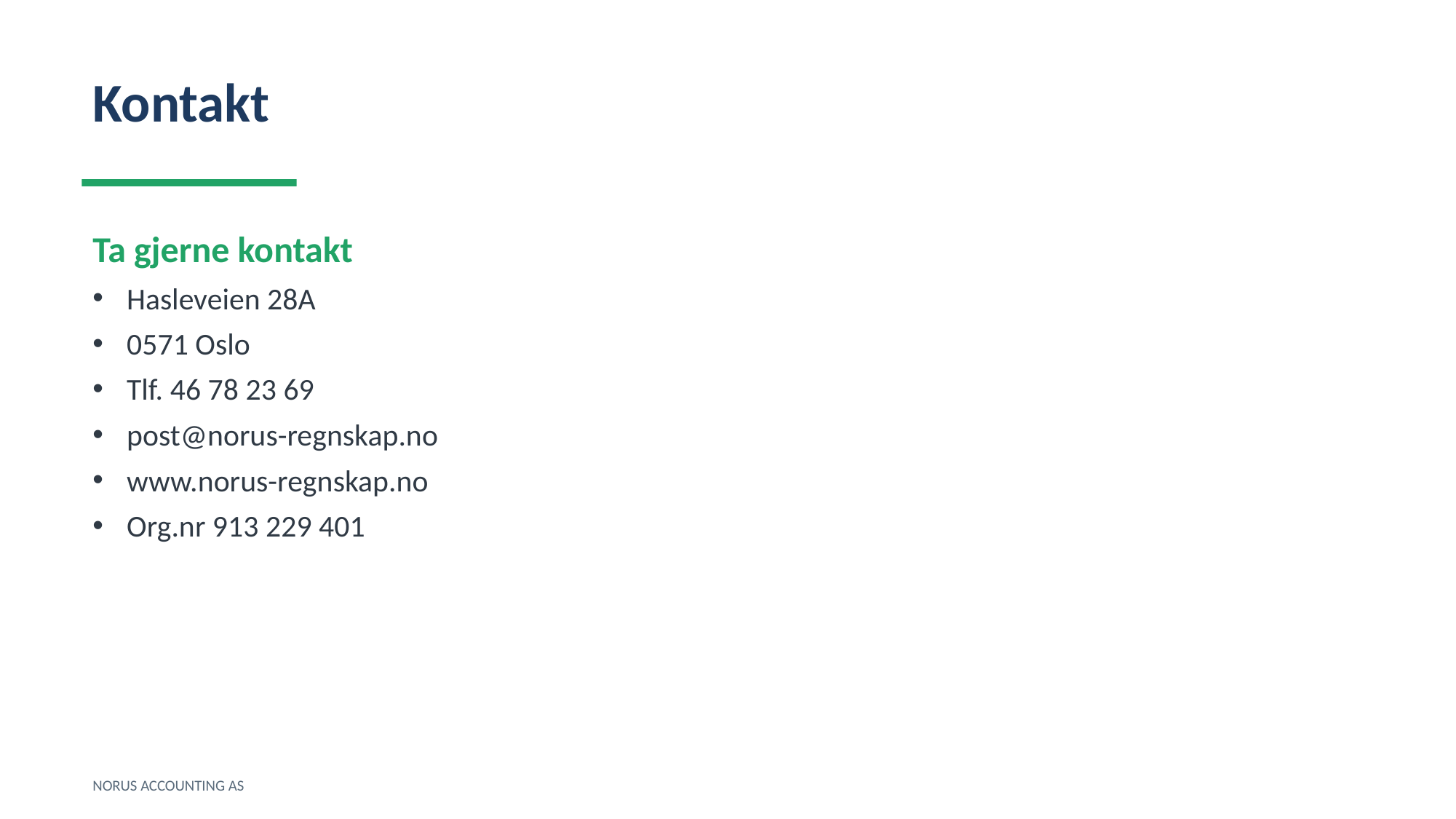

Kontakt

Ta gjerne kontakt
Hasleveien 28A
0571 Oslo
Tlf. 46 78 23 69
post@norus-regnskap.no
www.norus-regnskap.no
Org.nr 913 229 401
NORUS ACCOUNTING AS